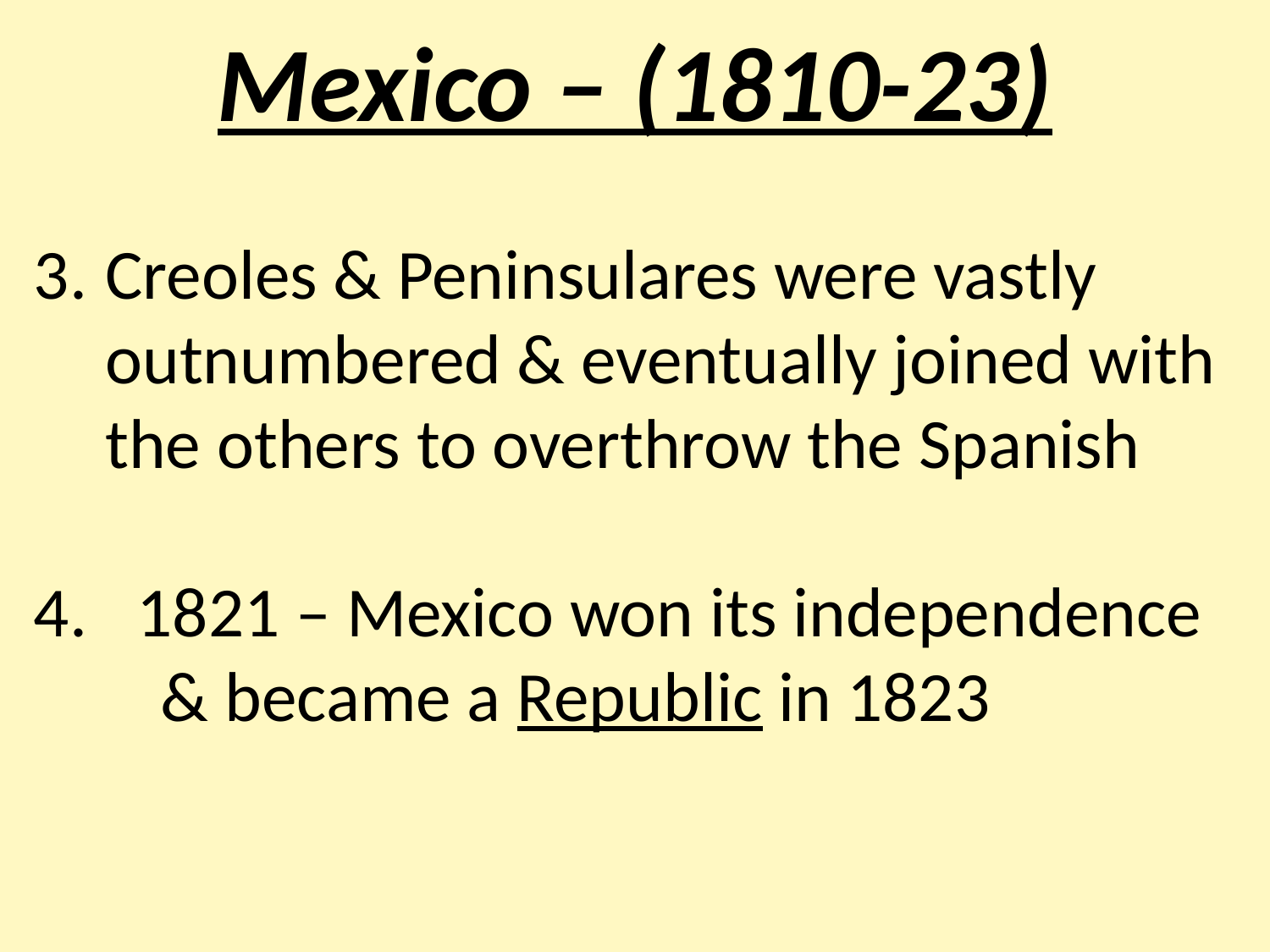

# Mexico – (1810-23)
Creoles & Peninsulares were vastly outnumbered & eventually joined with the others to overthrow the Spanish

1821 – Mexico won its independence
	& became a Republic in 1823